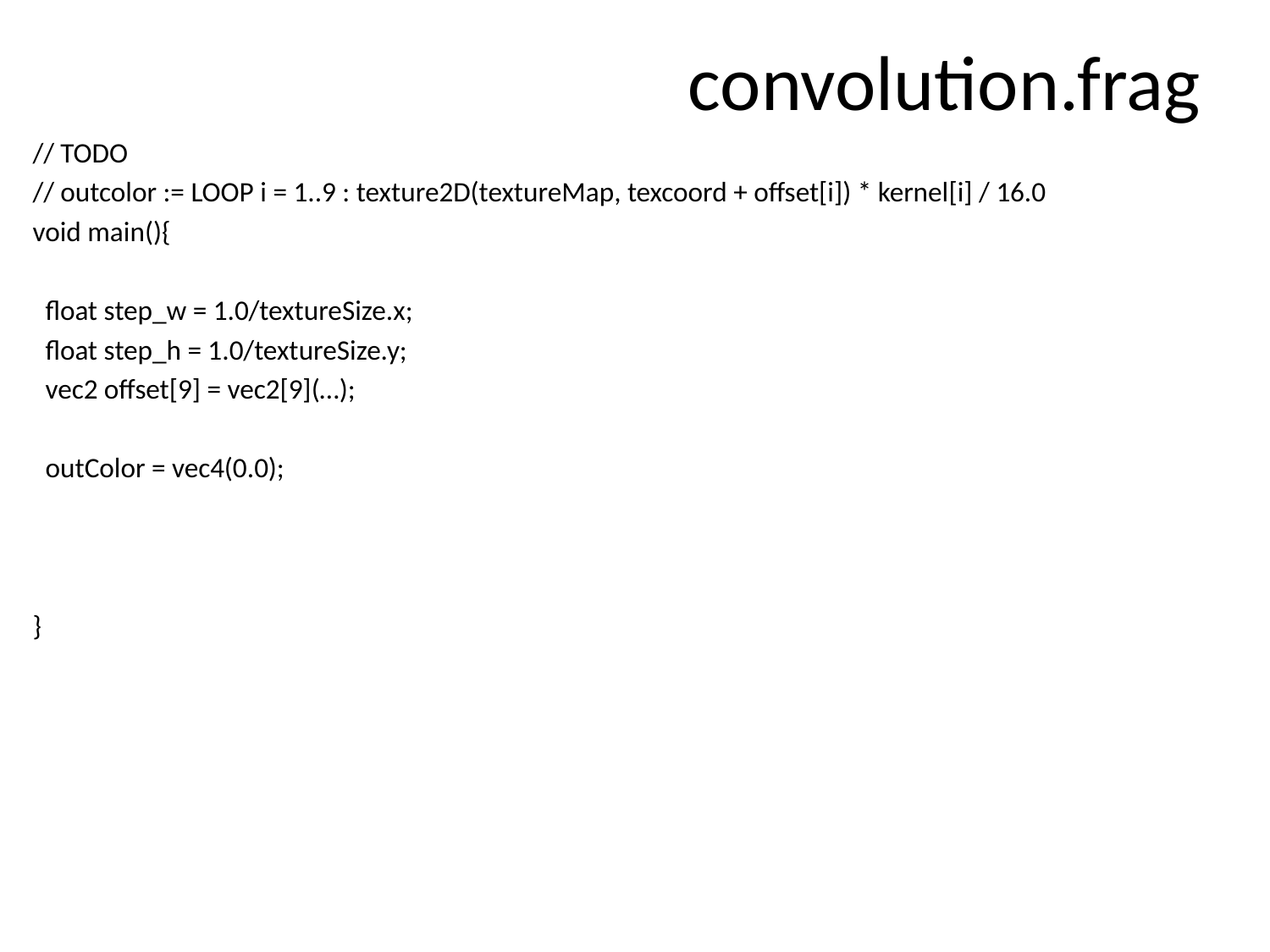

# convolution.frag

// TODO
// outcolor := LOOP i = 1..9 : texture2D(textureMap, texcoord + offset[i]) * kernel[i] / 16.0
void main(){

  float step_w = 1.0/textureSize.x;
  float step_h = 1.0/textureSize.y;
  vec2 offset[9] = vec2[9](…);

  outColor = vec4(0.0);

}